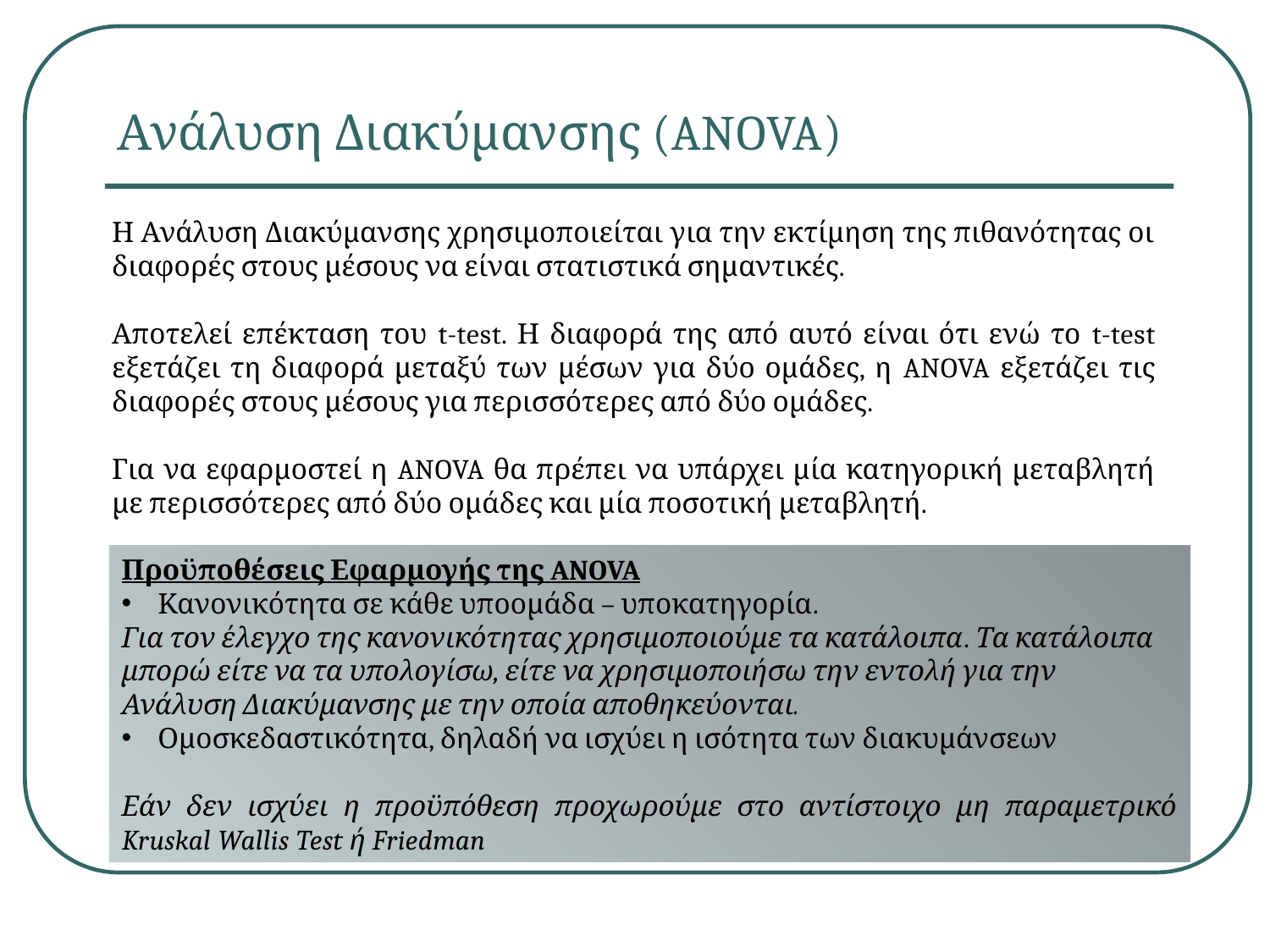

# Ανάλυση Διακύμανσης (ANOVA)
Η Ανάλυση Διακύμανσης χρησιμοποιείται για την εκτίμηση της πιθανότητας οι διαφορές στους μέσους να είναι στατιστικά σημαντικές.

Αποτελεί επέκταση του t-test. Η διαφορά της από αυτό είναι ότι ενώ το t-test εξετάζει τη διαφορά μεταξύ των μέσων για δύο ομάδες, η ANOVA εξετάζει τις διαφορές στους μέσους για περισσότερες από δύο ομάδες.

Για να εφαρμοστεί η ANOVA θα πρέπει να υπάρχει μία κατηγορική μεταβλητή με περισσότερες από δύο ομάδες και μία ποσοτική μεταβλητή.

Προϋποθέσεις Εφαρμογής της ANOVA
 Κανονικότητα σε κάθε υποομάδα – υποκατηγορία.
Για τον έλεγχο της κανονικότητας χρησιμοποιούμε τα κατάλοιπα. Τα κατάλοιπα μπορώ είτε να τα υπολογίσω, είτε να χρησιμοποιήσω την εντολή για την Ανάλυση Διακύμανσης με την οποία αποθηκεύονται.
 Ομοσκεδαστικότητα, δηλαδή να ισχύει η ισότητα των διακυμάνσεων

Εάν δεν ισχύει η προϋπόθεση προχωρούμε στο αντίστοιχο μη παραμετρικό Kruskal Wallis Test ή Friedman